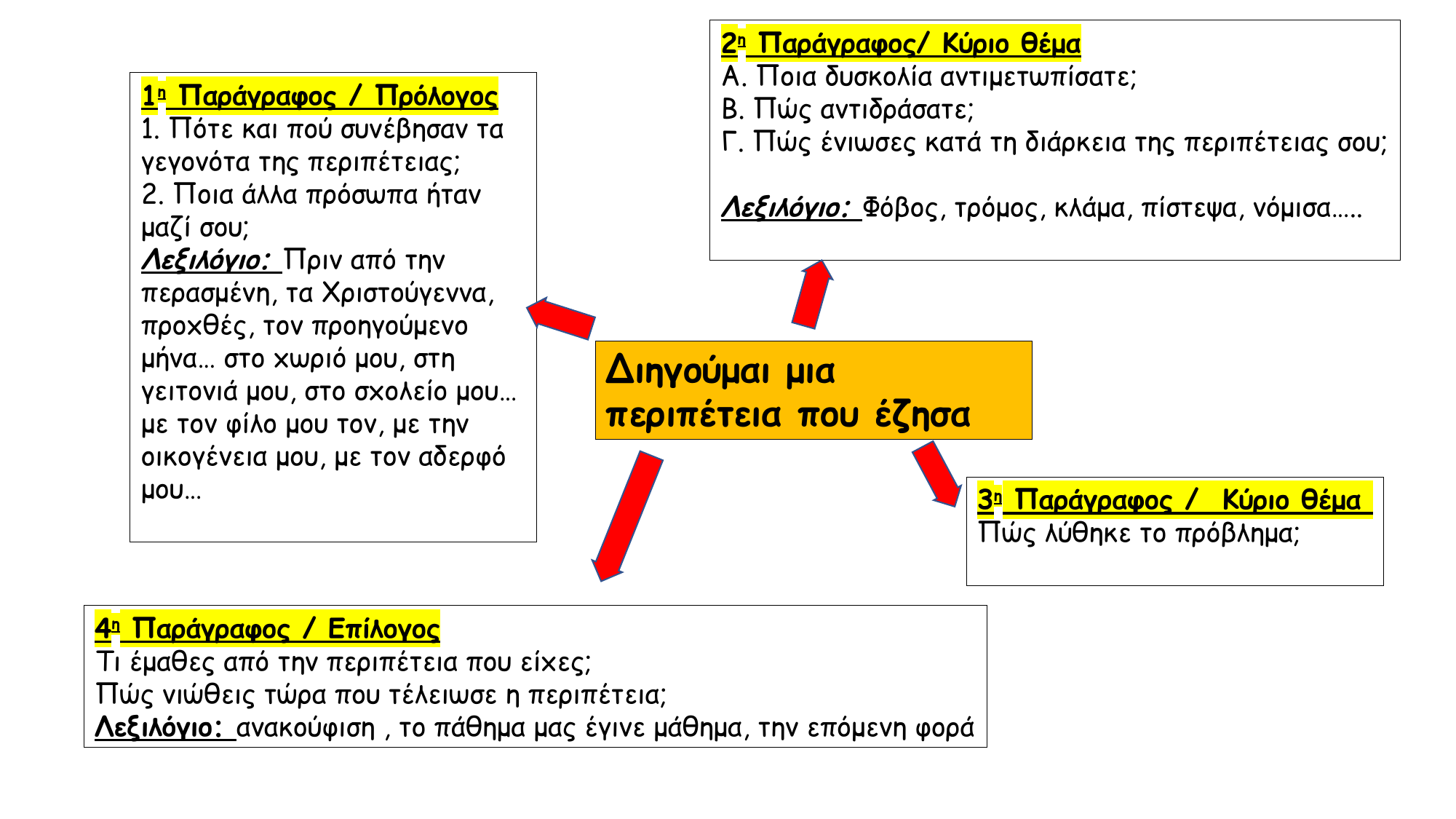

2η Παράγραφος/ Κύριο θέμα
Α. Ποια δυσκολία αντιμετωπίσατε;
Β. Πώς αντιδράσατε;
Γ. Πώς ένιωσες κατά τη διάρκεια της περιπέτειας σου;

Λεξιλόγιο: Φόβος, τρόμος, κλάμα, πίστεψα, νόμισα…..

1η Παράγραφος / Πρόλογος
1. Πότε και πού συνέβησαν τα γεγονότα της περιπέτειας;
2. Ποια άλλα πρόσωπα ήταν μαζί σου;
Λεξιλόγιο: Πριν από την περασμένη, τα Χριστούγεννα, προχθές, τον προηγούμενο μήνα… στο χωριό μου, στη γειτονιά μου, στο σχολείο μου… με τον φίλο μου τον, με την οικογένεια μου, με τον αδερφό μου…

Διηγούμαι μια περιπέτεια που έζησα

3η Παράγραφος /  Κύριο θέμα
Πώς λύθηκε το πρόβλημα;

4η Παράγραφος / Επίλογος
Τι έμαθες από την περιπέτεια που είχες;
Πώς νιώθεις τώρα που τέλειωσε η περιπέτεια;
Λεξιλόγιο: ανακούφιση , το πάθημα μας έγινε μάθημα, την επόμενη φορά